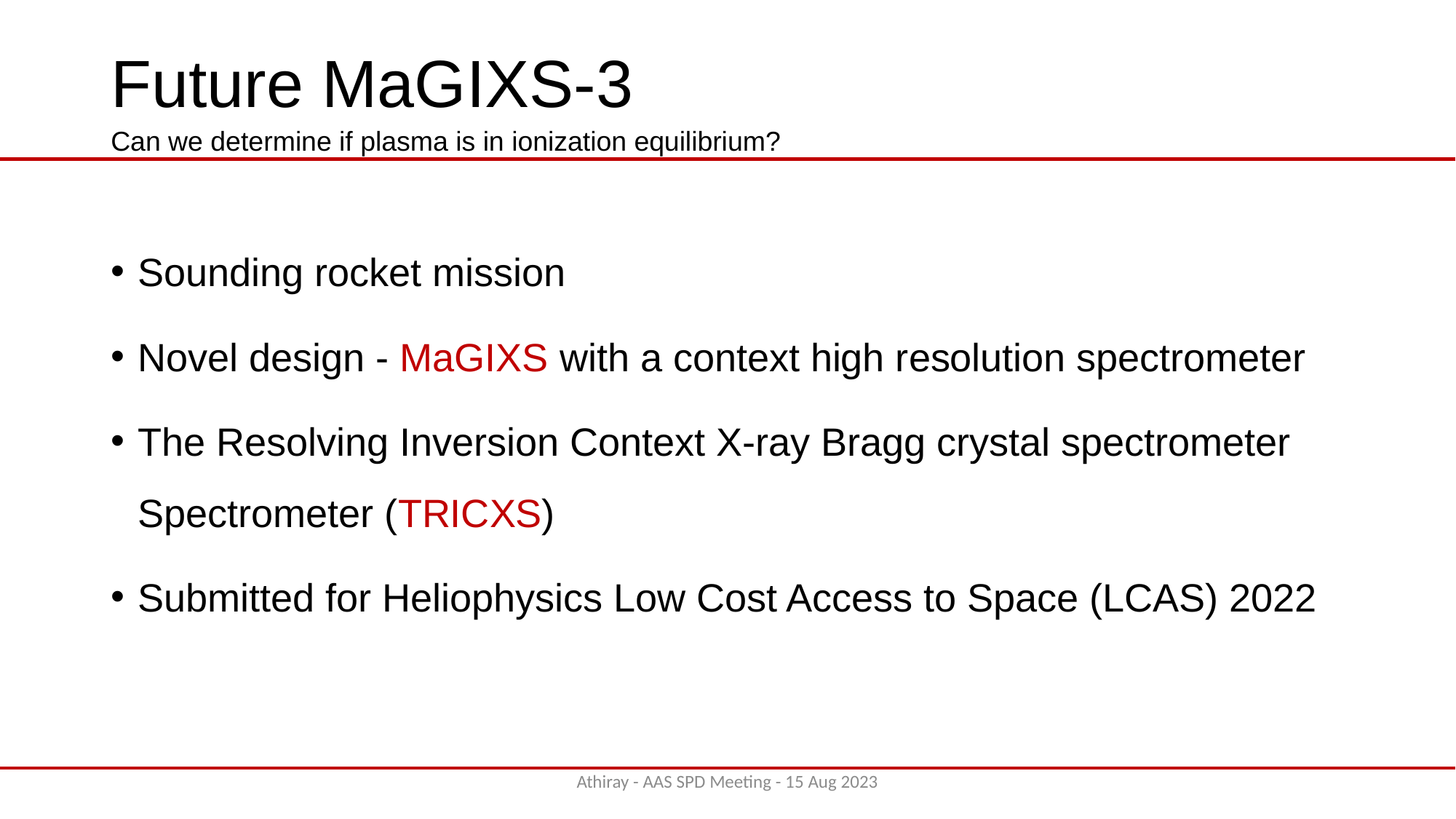

# Future MaGIXS-3
Can we determine if plasma is in ionization equilibrium?
Sounding rocket mission
Novel design - MaGIXS with a context high resolution spectrometer
The Resolving Inversion Context X-ray Bragg crystal spectrometer Spectrometer (TRICXS)
Submitted for Heliophysics Low Cost Access to Space (LCAS) 2022

Athiray - AAS SPD Meeting - 15 Aug 2023